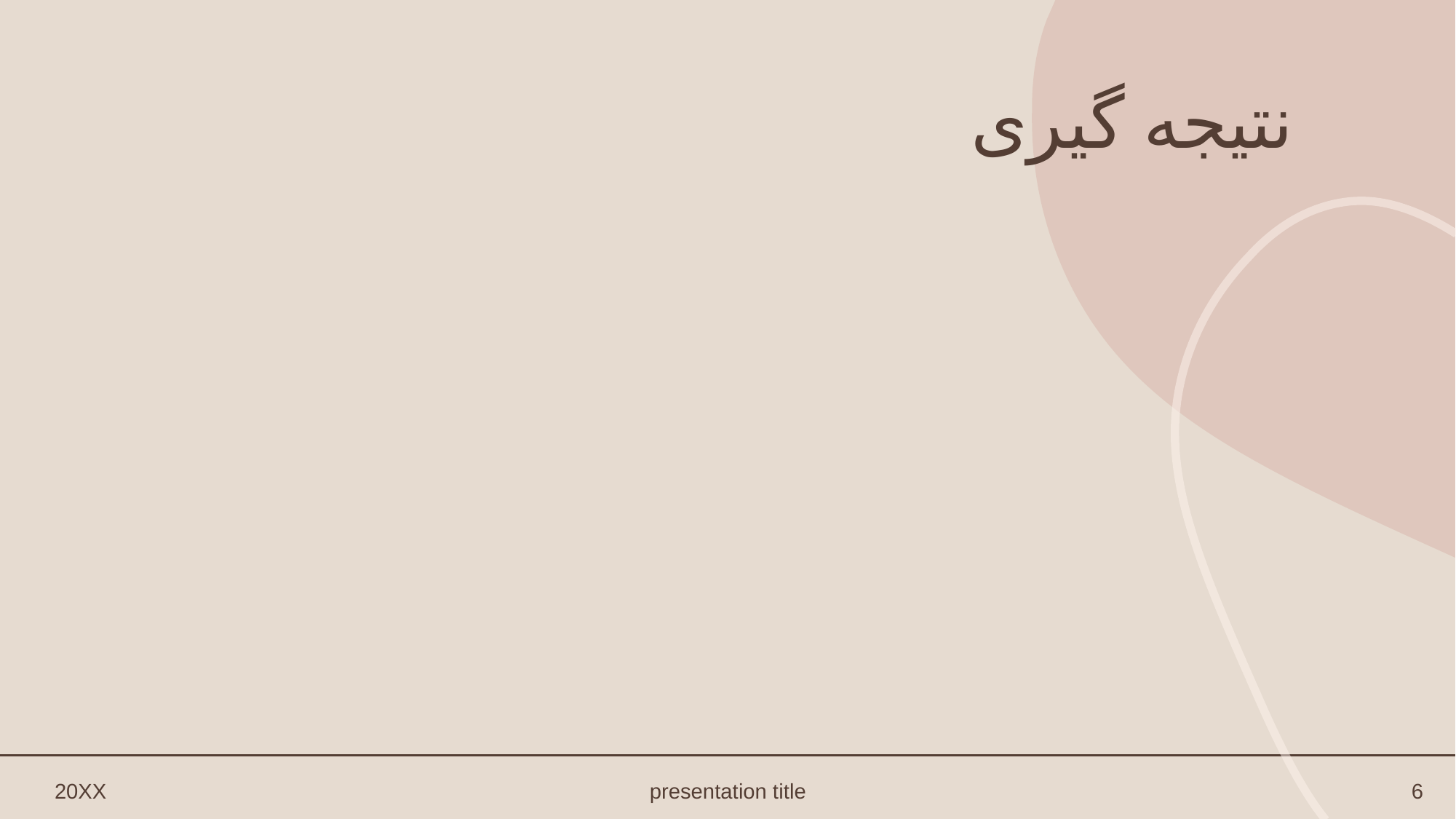

# نتیجه گیری

20XX
presentation title
6